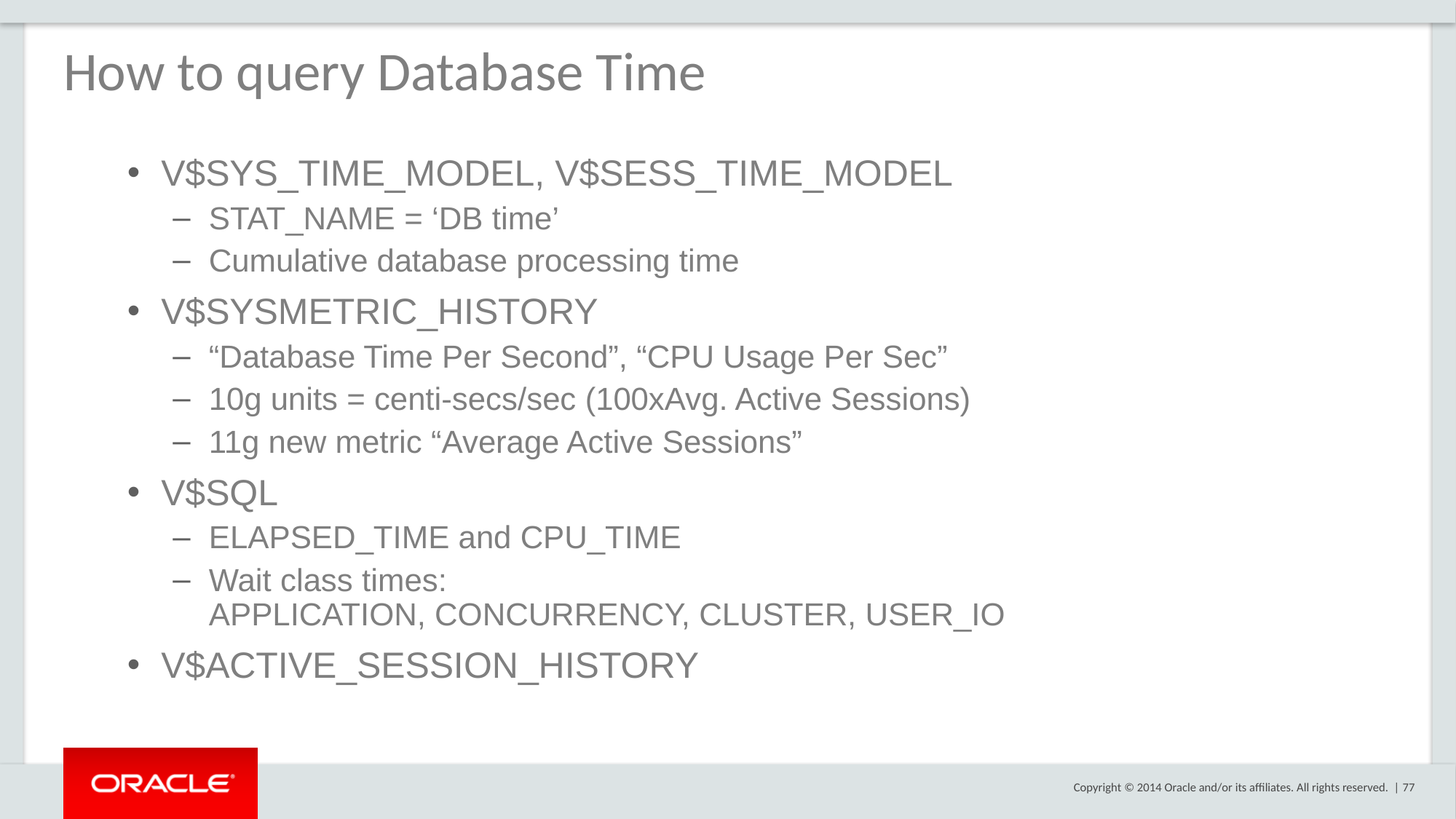

How to query Database Time
V$SYS_TIME_MODEL, V$SESS_TIME_MODEL
STAT_NAME = ‘DB time’
Cumulative database processing time
V$SYSMETRIC_HISTORY
“Database Time Per Second”, “CPU Usage Per Sec”
10g units = centi-secs/sec (100xAvg. Active Sessions)
11g new metric “Average Active Sessions”
V$SQL
ELAPSED_TIME and CPU_TIME
Wait class times:
APPLICATION, CONCURRENCY, CLUSTER, USER_IO
V$ACTIVE_SESSION_HISTORY